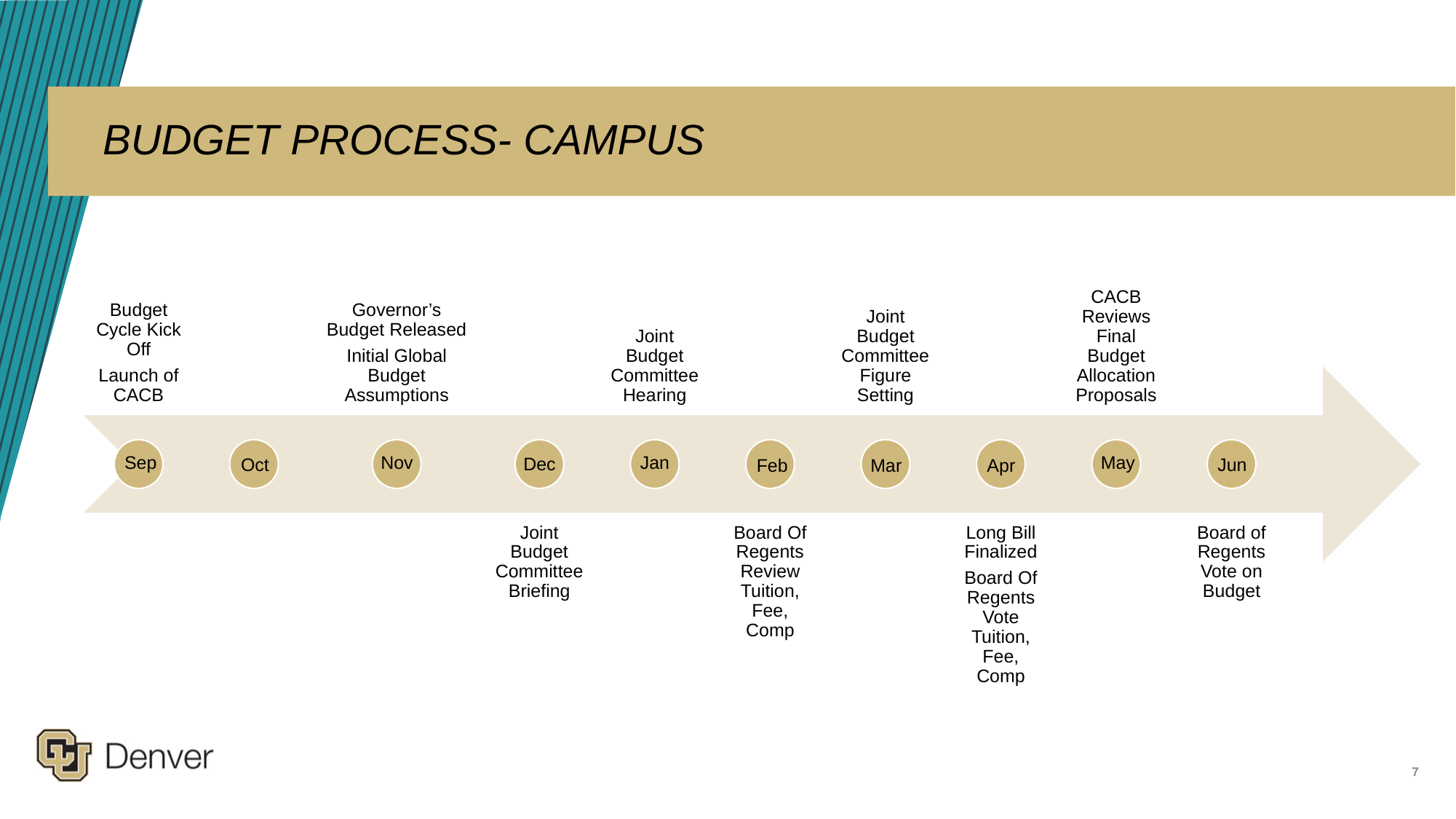

# BUDGET PROCESS- CAMPUS
Budget Cycle Kick Off
Launch of CACB

Governor’s Budget Released
Initial Global Budget Assumptions
Joint Budget Committee Briefing
Joint Budget Committee Hearing
Board Of Regents Review Tuition, Fee, Comp
Joint Budget Committee Figure Setting
Long Bill Finalized
Board Of Regents Vote Tuition, Fee, Comp
CACB Reviews Final Budget Allocation Proposals
Board of Regents Vote on Budget

Sep
May
Jan
Nov
Dec
Oct
Jun
Feb
Mar
Apr
7